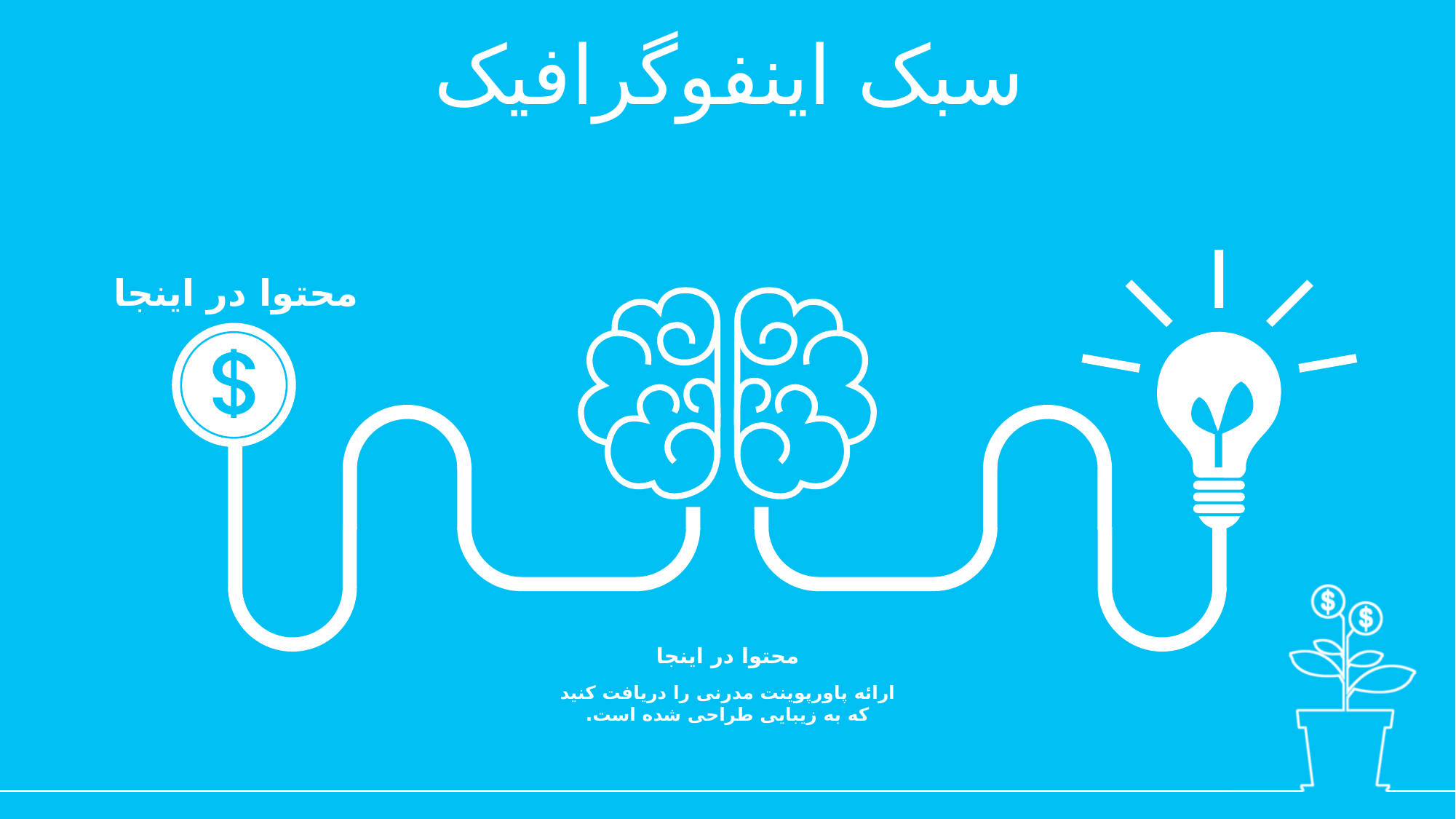

سبک اینفوگرافیک

محتوا در اینجا

محتوا در اینجا
ارائه پاورپوینت مدرنی را دریافت کنید که به زیبایی طراحی شده است.